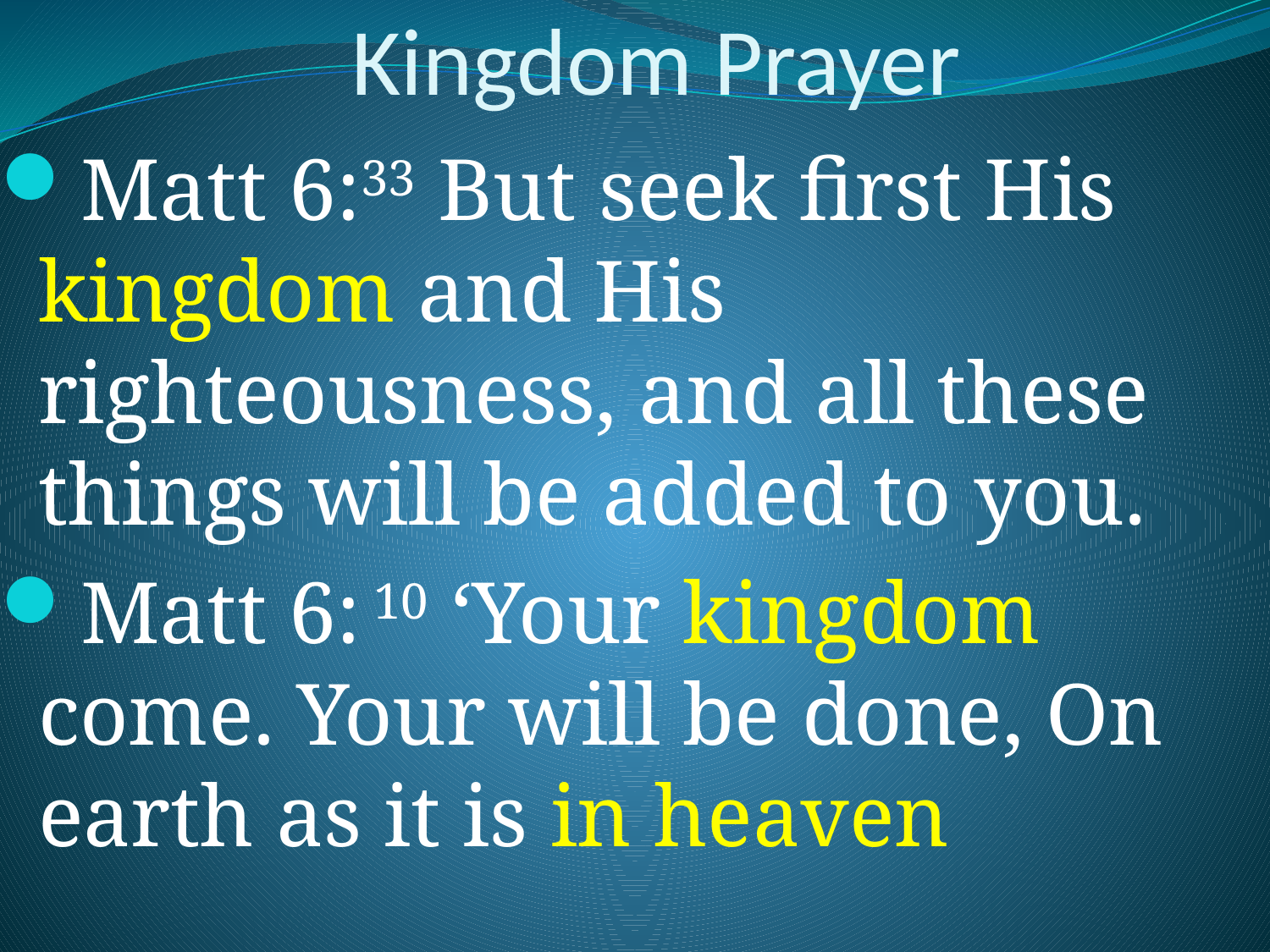

# Kingdom Prayer
Matt 6:33 But seek first His kingdom and His righteousness, and all these things will be added to you.
Matt 6: 10 ‘Your kingdom come. Your will be done, On earth as it is in heaven